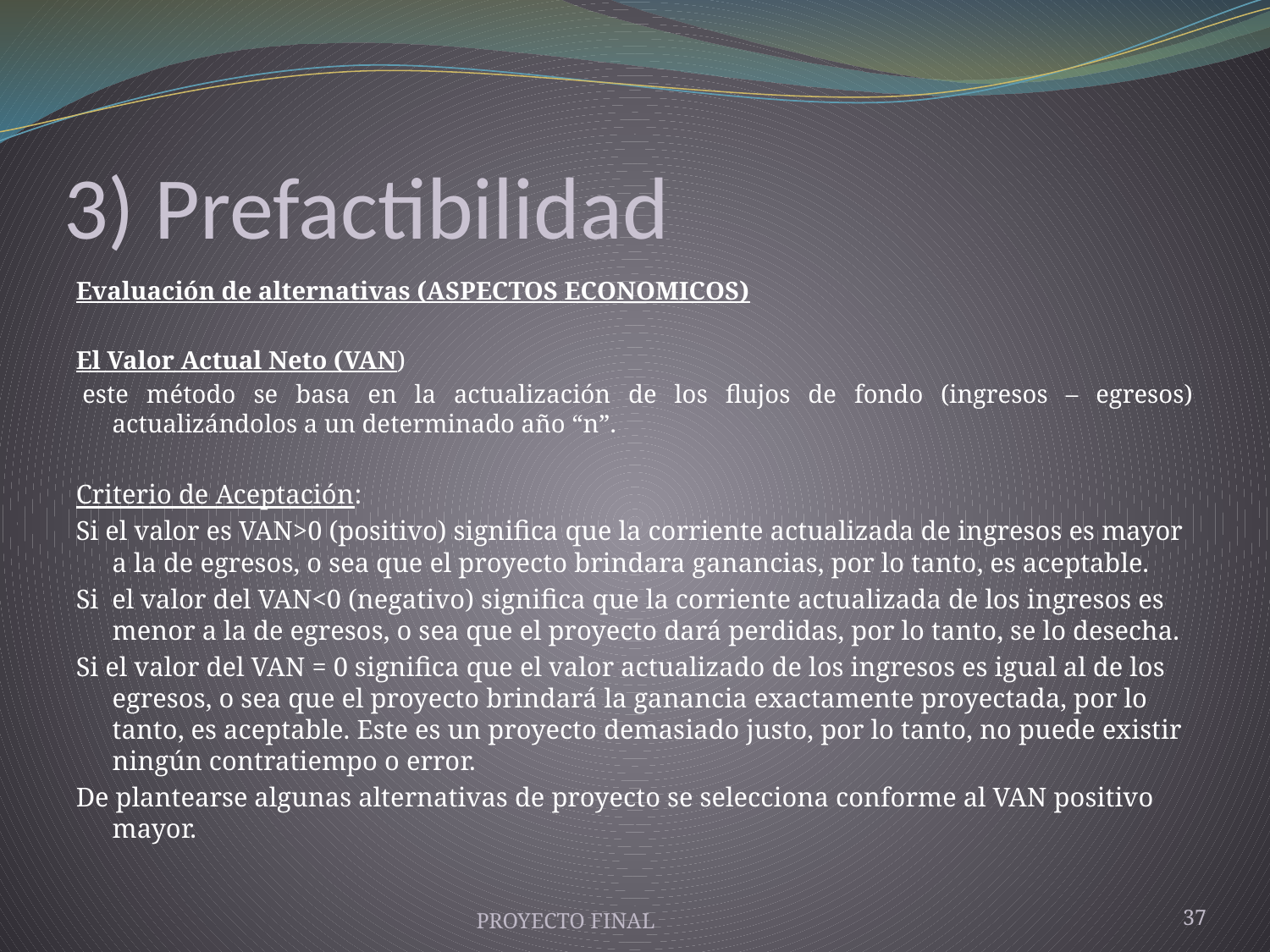

# 3) Prefactibilidad
Evaluación de alternativas (ASPECTOS ECONOMICOS)

El Valor Actual Neto (VAN)
 este método se basa en la actualización de los flujos de fondo (ingresos – egresos) actualizándolos a un determinado año “n”.

Criterio de Aceptación:
Si el valor es VAN>0 (positivo) significa que la corriente actualizada de ingresos es mayor a la de egresos, o sea que el proyecto brindara ganancias, por lo tanto, es aceptable.
Si  el valor del VAN<0 (negativo) significa que la corriente actualizada de los ingresos es menor a la de egresos, o sea que el proyecto dará perdidas, por lo tanto, se lo desecha.
Si el valor del VAN = 0 significa que el valor actualizado de los ingresos es igual al de los egresos, o sea que el proyecto brindará la ganancia exactamente proyectada, por lo tanto, es aceptable. Este es un proyecto demasiado justo, por lo tanto, no puede existir ningún contratiempo o error.
De plantearse algunas alternativas de proyecto se selecciona conforme al VAN positivo mayor.

PROYECTO FINAL
37